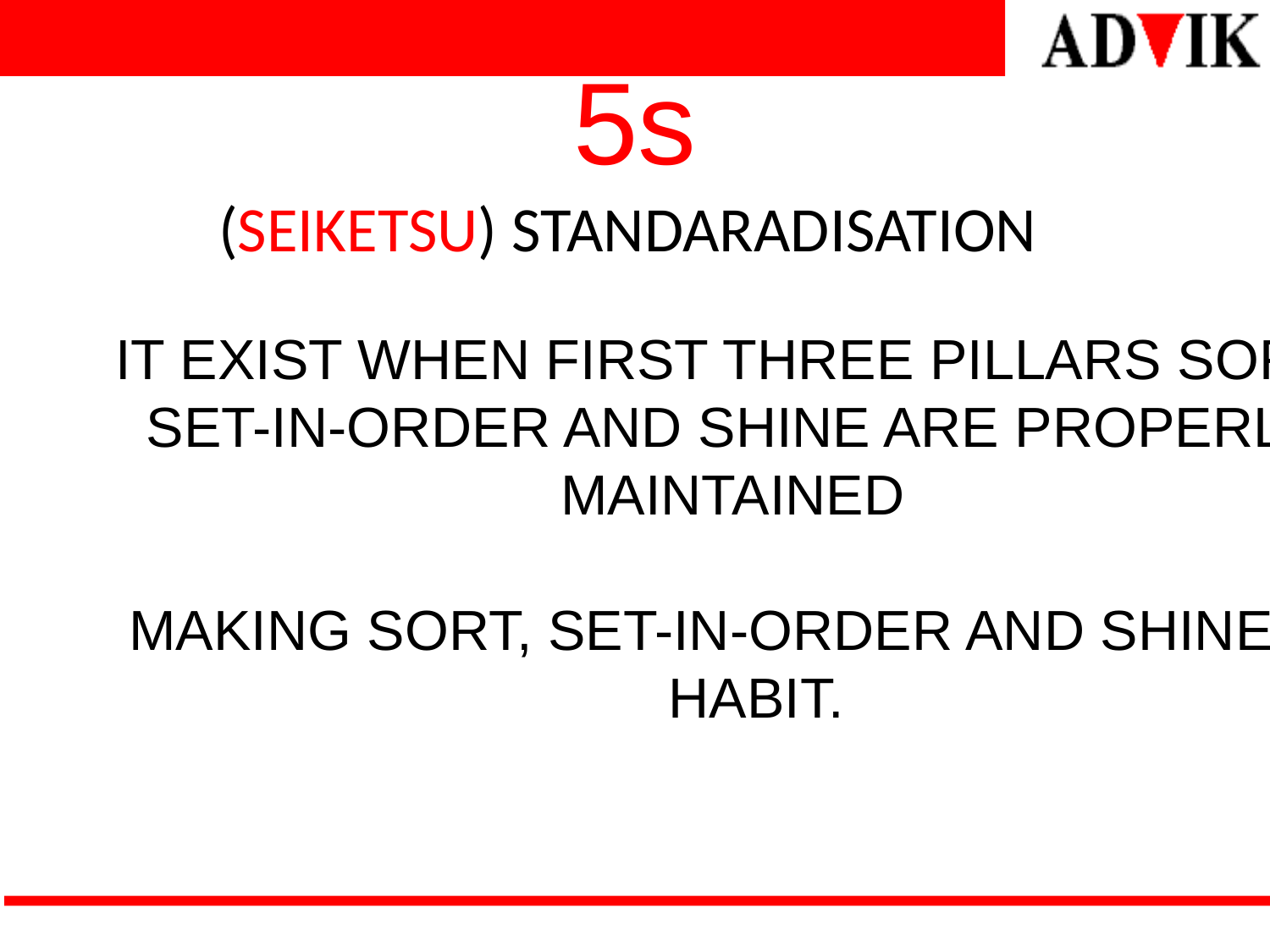

# 5s (SEIKETSU) STANDARADISATION
IT EXIST WHEN FIRST THREE PILLARS SORT
 SET-IN-ORDER AND SHINE ARE PROPERLY
 MAINTAINED

MAKING SORT, SET-IN-ORDER AND SHINE A HABIT.